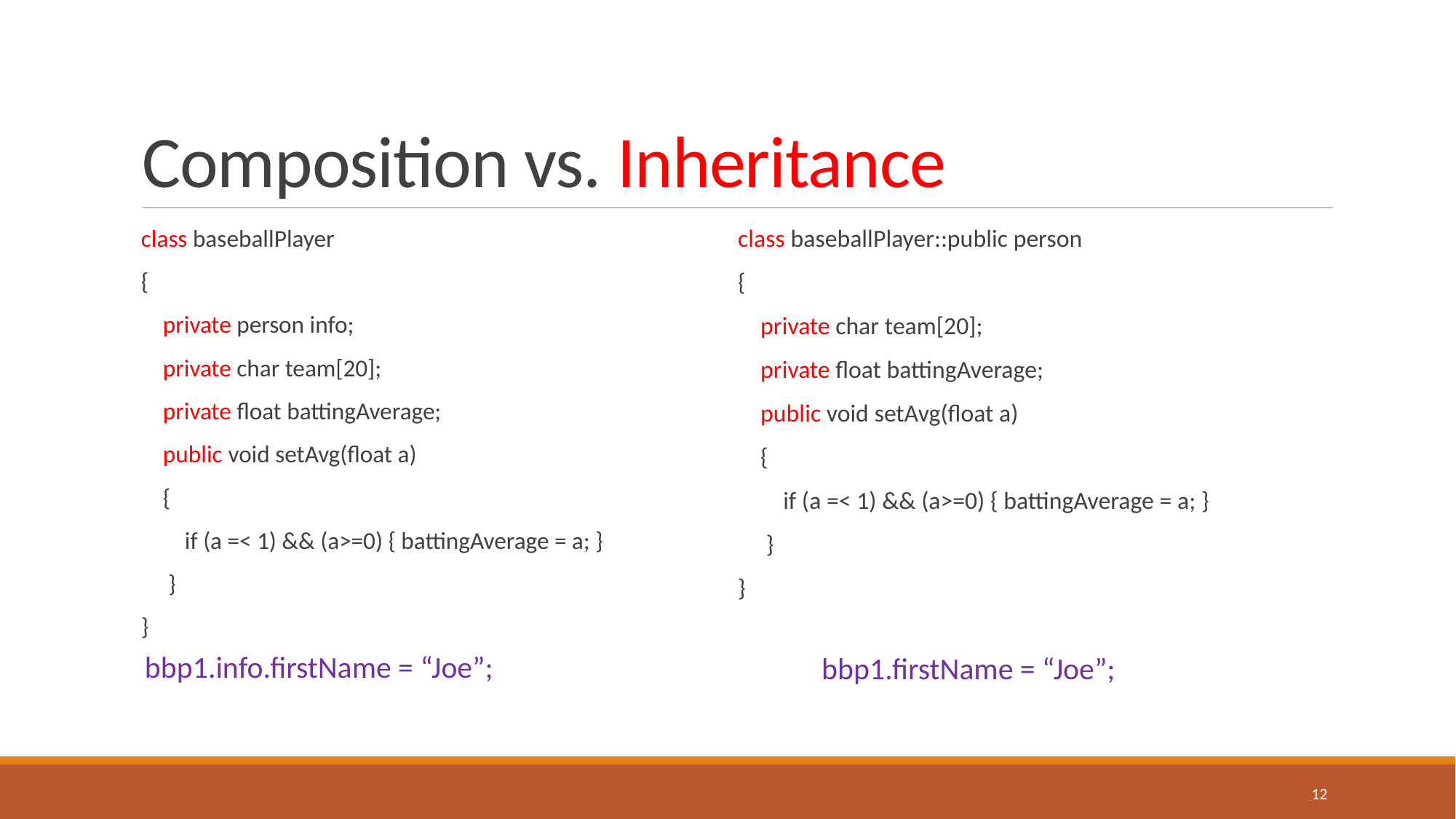

# Composition vs. Inheritance
class baseballPlayer
{
    private person info;
    private char team[20];
    private float battingAverage;
    public void setAvg(float a)
    {
        if (a =< 1) && (a>=0) { battingAverage = a; }
     }
}
class baseballPlayer::public person
{
    private char team[20];
    private float battingAverage;
    public void setAvg(float a)
    {
        if (a =< 1) && (a>=0) { battingAverage = a; }
     }
}

bbp1.info.firstName = “Joe”;
bbp1.firstName = “Joe”;
12